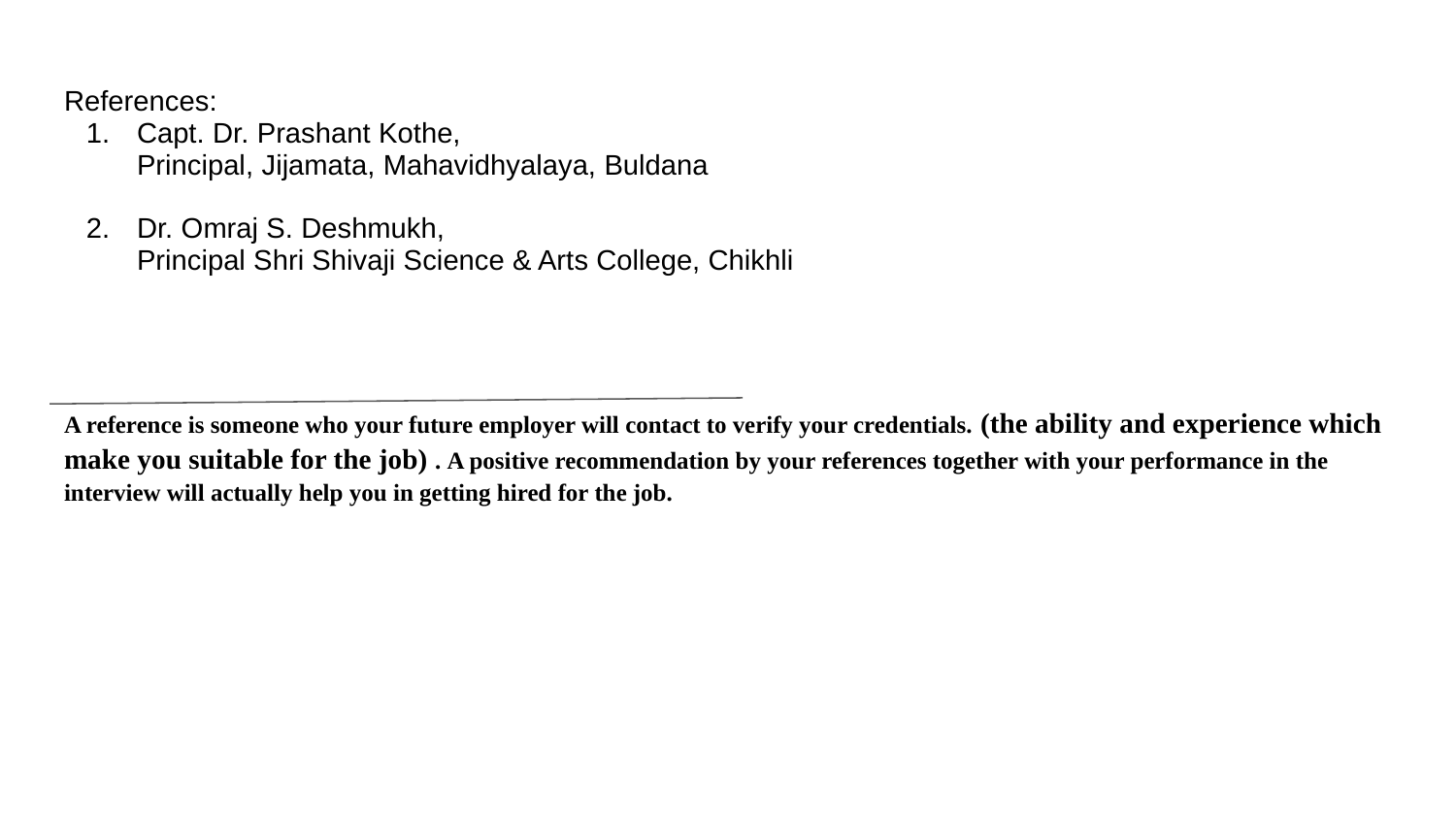

# References:
Capt. Dr. Prashant Kothe,
Principal, Jijamata, Mahavidhyalaya, Buldana

Dr. Omraj S. Deshmukh,
Principal Shri Shivaji Science & Arts College, Chikhli

A reference is someone who your future employer will contact to verify your credentials. (the ability and experience which make you suitable for the job) . A positive recommendation by your references together with your performance in the interview will actually help you in getting hired for the job.